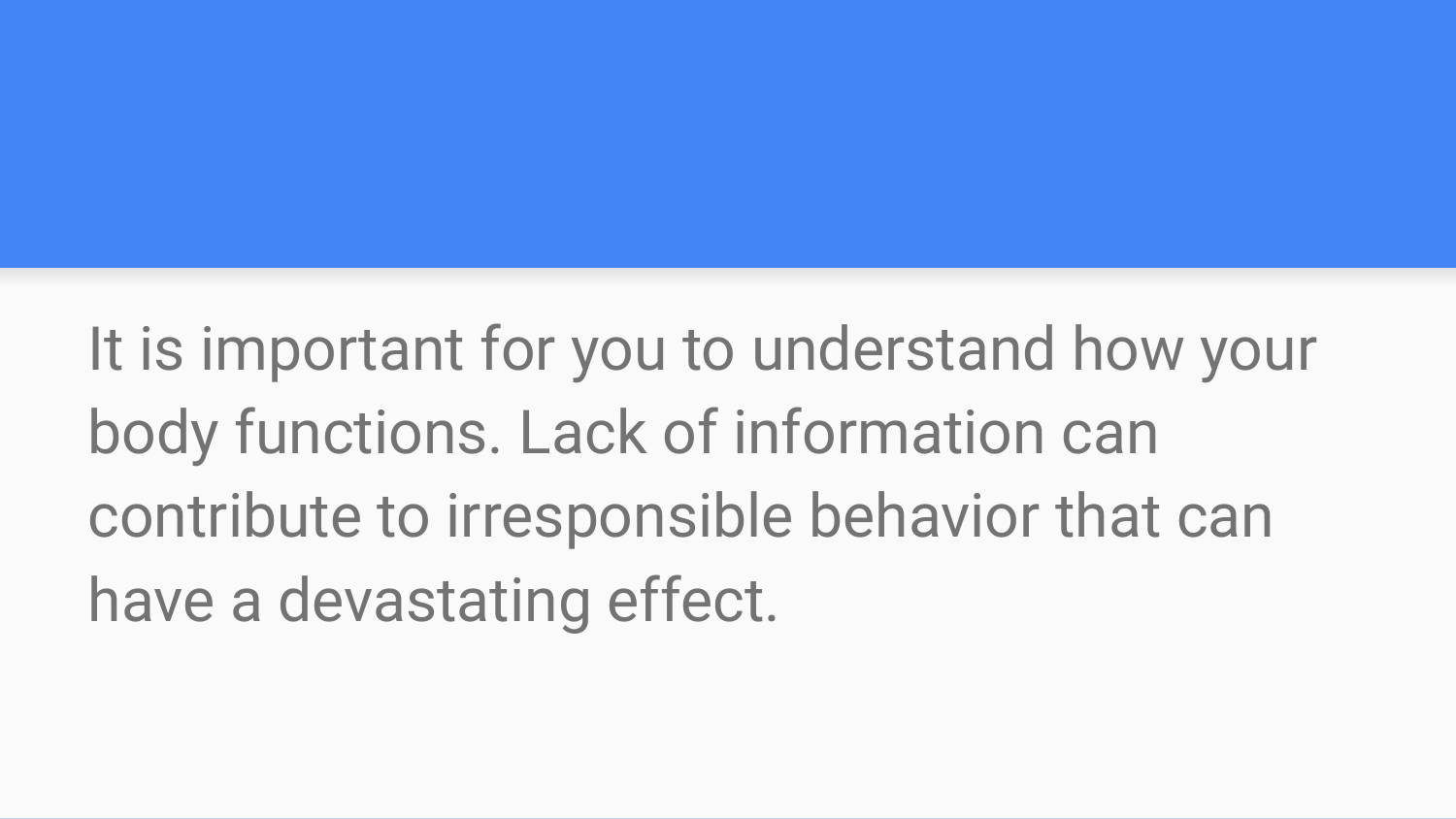

It is important for you to understand how your body functions. Lack of information can contribute to irresponsible behavior that can have a devastating effect.